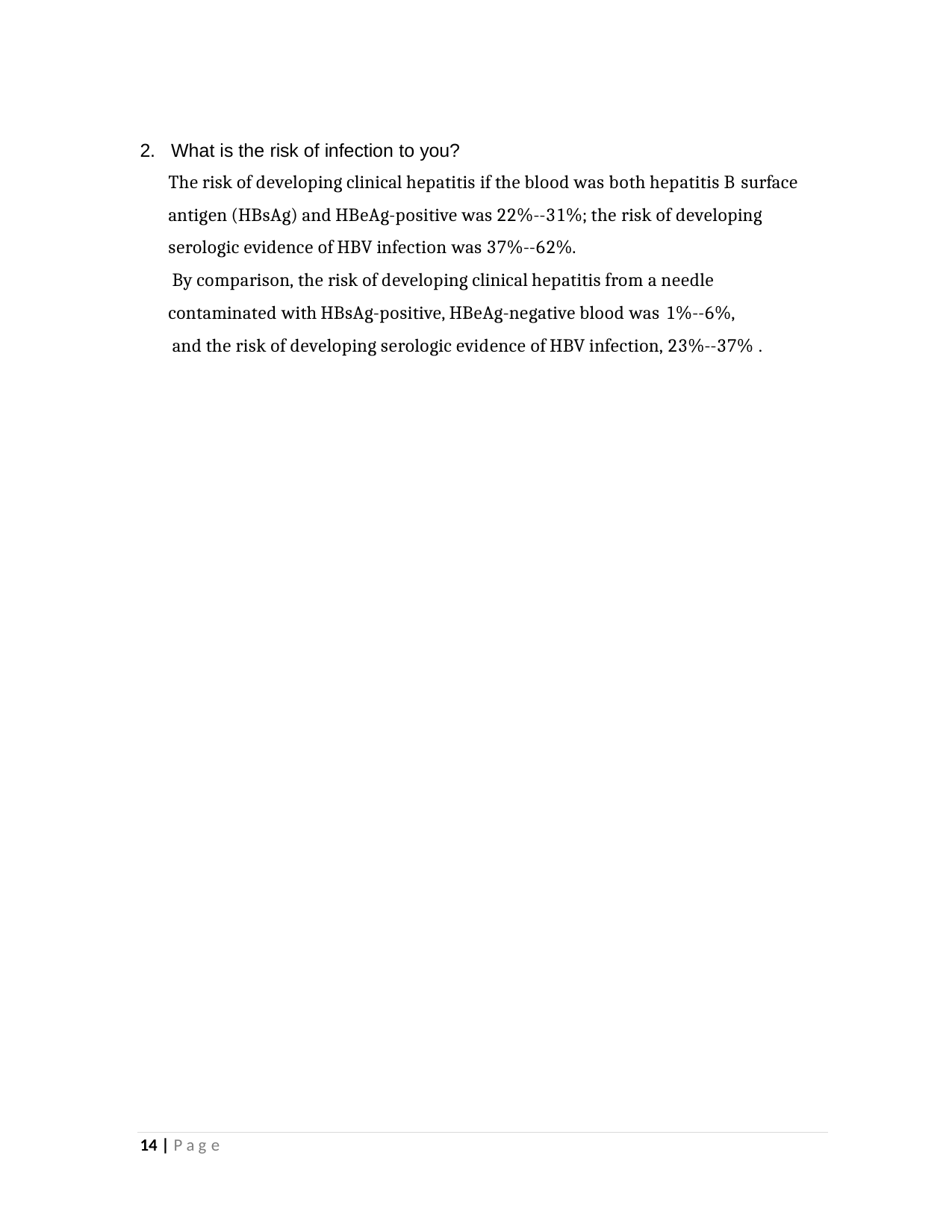

2.   What is the risk of infection to you?
The risk of developing clinical hepatitis if the blood was both hepatitis B surface
antigen (HBsAg) and HBeAg-positive was 22%--31%; the risk of developing  serologic evidence of HBV infection was 37%--62%.
By comparison, the risk of developing clinical hepatitis from a needle  contaminated with HBsAg-positive, HBeAg-negative blood was 1%--6%,
and the risk of developing serologic evidence of HBV infection, 23%--37% .
14 | P a g e